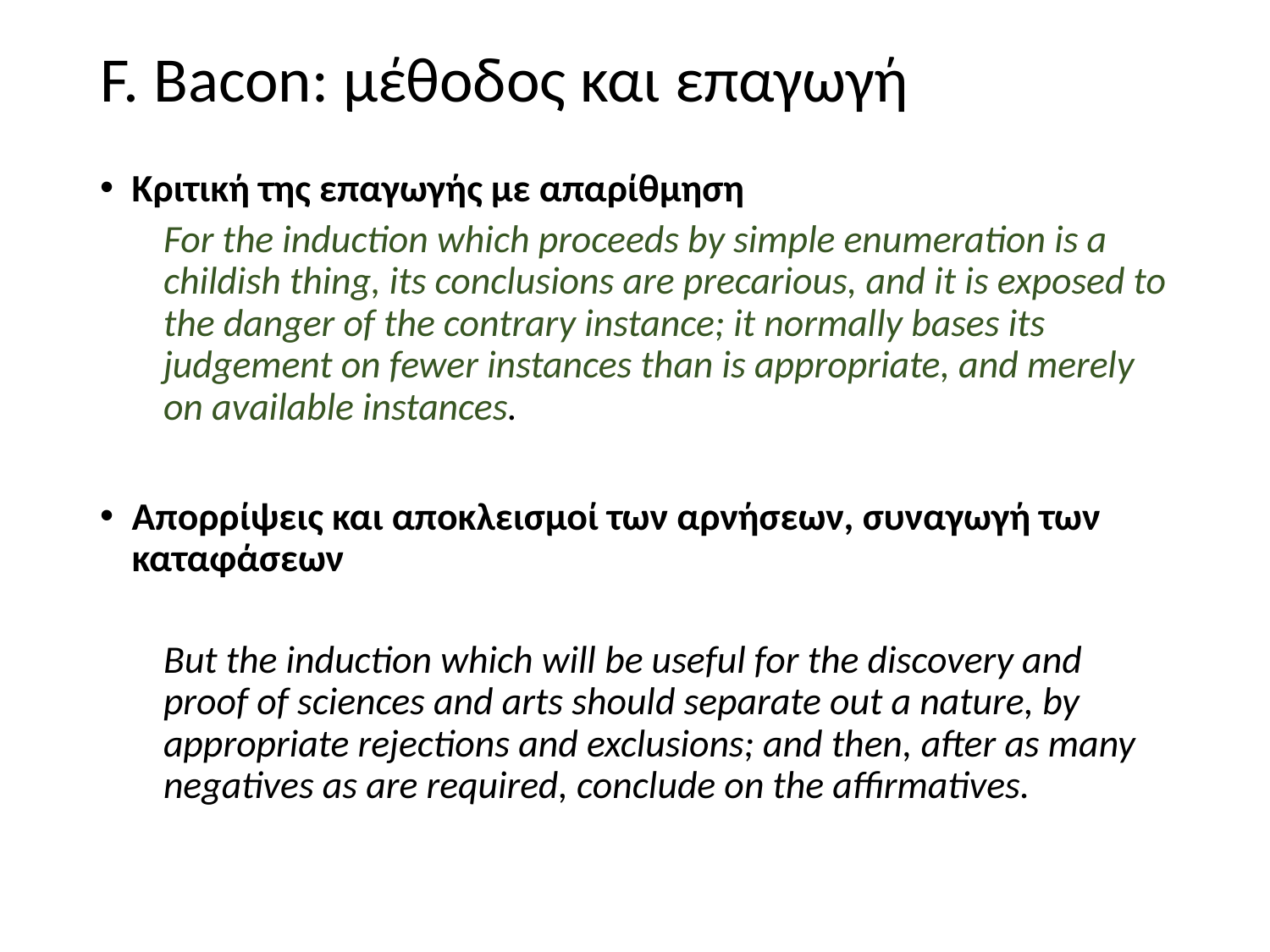

# F. Bacon: μέθοδος και επαγωγή
Κριτική της επαγωγής με απαρίθμηση
For the induction which proceeds by simple enumeration is a childish thing, its conclusions are precarious, and it is exposed to the danger of the contrary instance; it normally bases its judgement on fewer instances than is appropriate, and merely on available instances.

Απορρίψεις και αποκλεισμοί των αρνήσεων, συναγωγή των καταφάσεων

But the induction which will be useful for the discovery and proof of sciences and arts should separate out a nature, by appropriate rejections and exclusions; and then, after as many negatives as are required, conclude on the affirmatives.